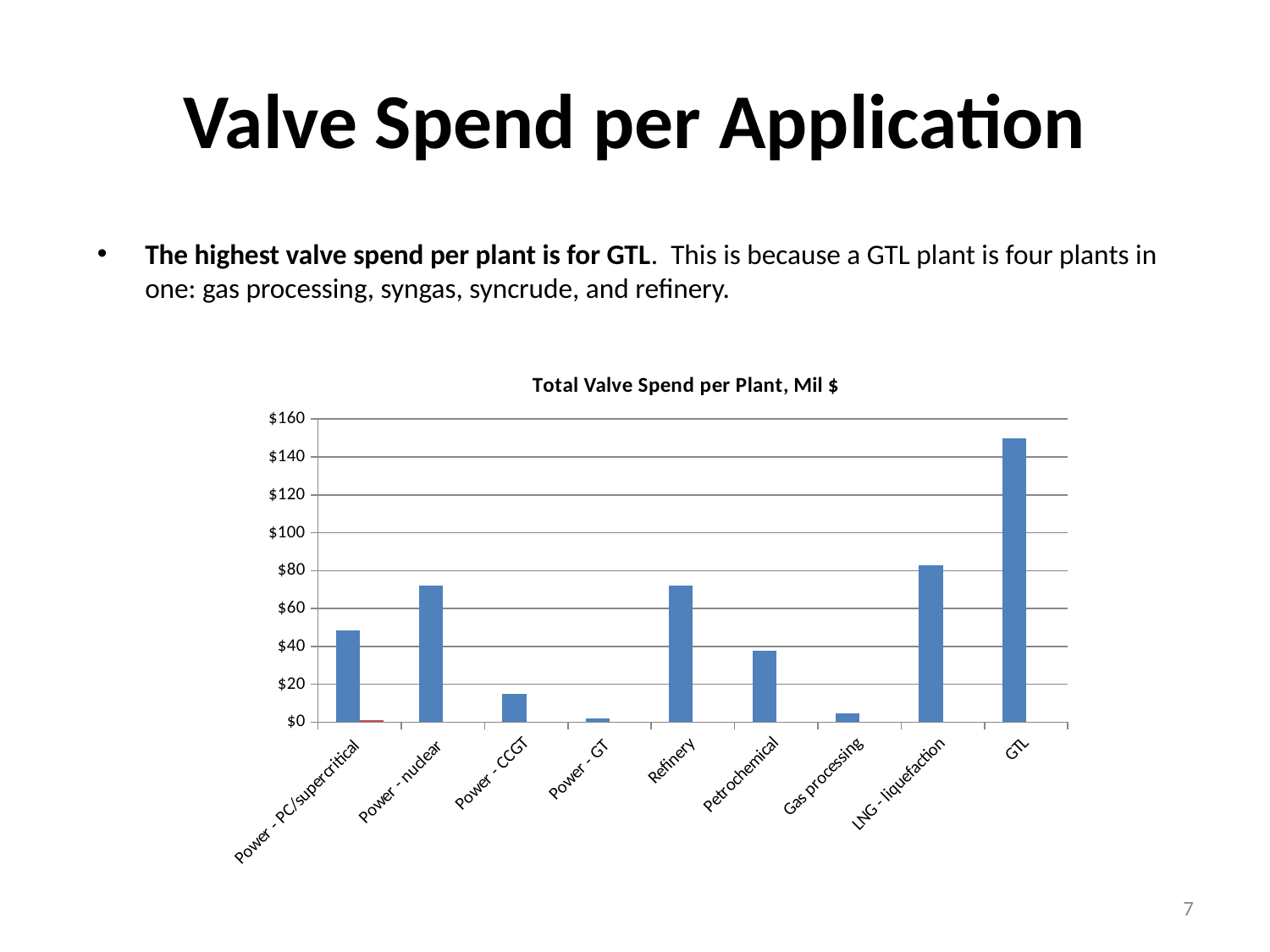

# Valve Spend per Application

The highest valve spend per plant is for GTL.  This is because a GTL plant is four plants in one: gas processing, syngas, syncrude, and refinery.

[unsupported chart]

7